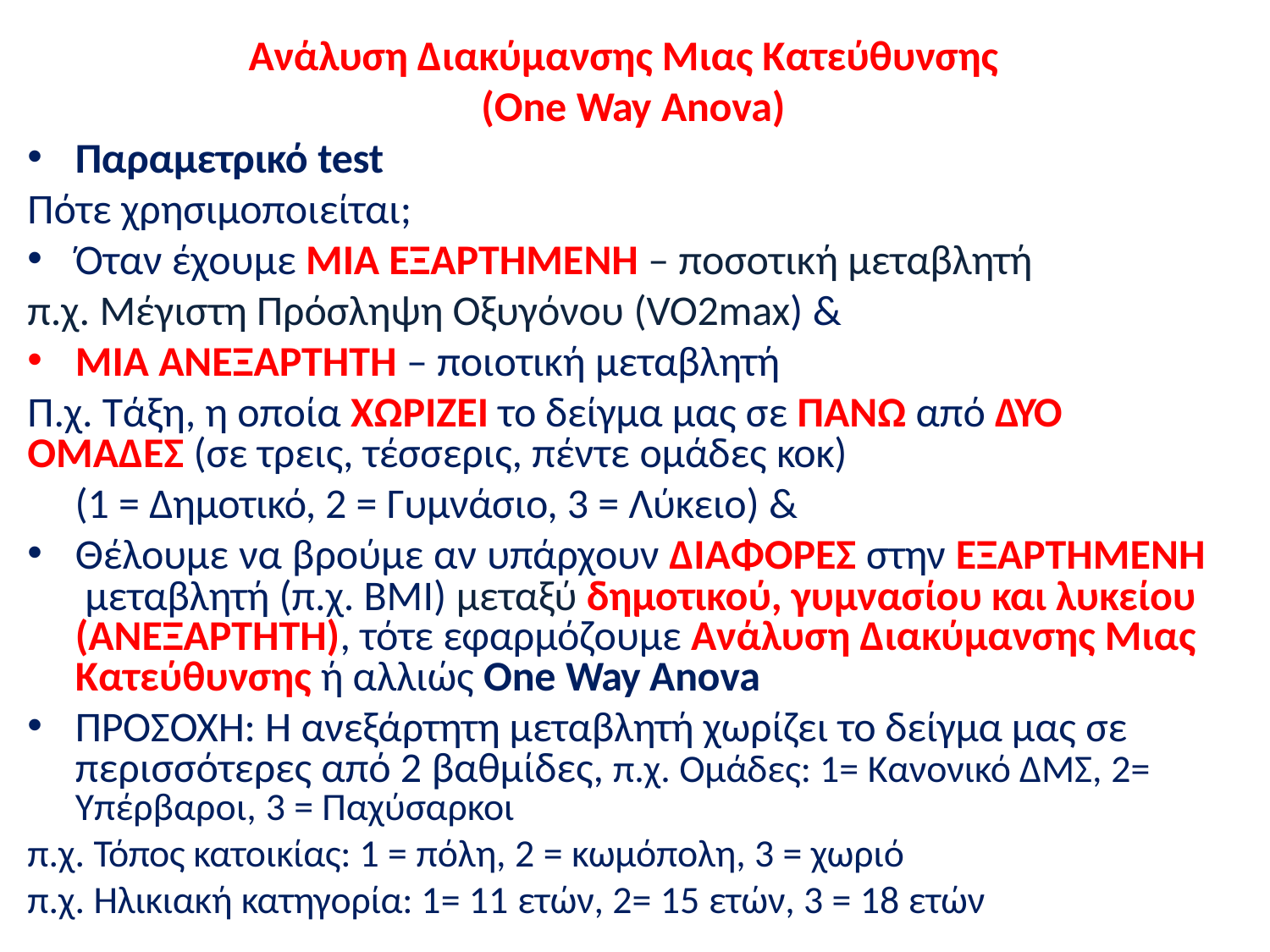

# Ανάλυση Διακύμανσης Μιας Κατεύθυνσης  (One Way Anova)
Παραμετρικό test
Πότε χρησιμοποιείται;
Όταν έχουμε ΜΙΑ ΕΞΑΡΤΗΜΕΝΗ – ποσοτική μεταβλητή
π.χ. Μέγιστη Πρόσληψη Οξυγόνου (VO2max) &
ΜΙΑ ΑΝΕΞΑΡΤΗΤΗ – ποιοτική μεταβλητή
Π.χ. Tάξη, η οποία ΧΩΡΙΖΕΙ το δείγμα μας σε ΠΑΝΩ από ΔΥΟ  ΟΜΑΔΕΣ (σε τρεις, τέσσερις, πέντε ομάδες κοκ)
(1 = Δημοτικό, 2 = Γυμνάσιο, 3 = Λύκειο) &
Θέλουμε να βρούμε αν υπάρχουν ΔΙΑΦΟΡΕΣ στην ΕΞΑΡΤΗΜΕΝΗ  μεταβλητή (π.χ. ΒΜΙ) μεταξύ δημοτικού, γυμνασίου και λυκείου  (ΑΝΕΞΑΡΤΗΤΗ), τότε εφαρμόζουμε Ανάλυση Διακύμανσης Μιας  Κατεύθυνσης ή αλλιώς One Way Anova
ΠΡΟΣΟΧΗ: Η ανεξάρτητη μεταβλητή χωρίζει το δείγμα μας σε  περισσότερες από 2 βαθμίδες, π.χ. Ομάδες: 1= Κανονικό ΔΜΣ, 2=
Υπέρβαροι, 3 = Παχύσαρκοι
π.χ. Τόπος κατοικίας: 1 = πόλη, 2 = κωμόπολη, 3 = χωριό
π.χ. Ηλικιακή κατηγορία: 1= 11 ετών, 2= 15 ετών, 3 = 18 ετών